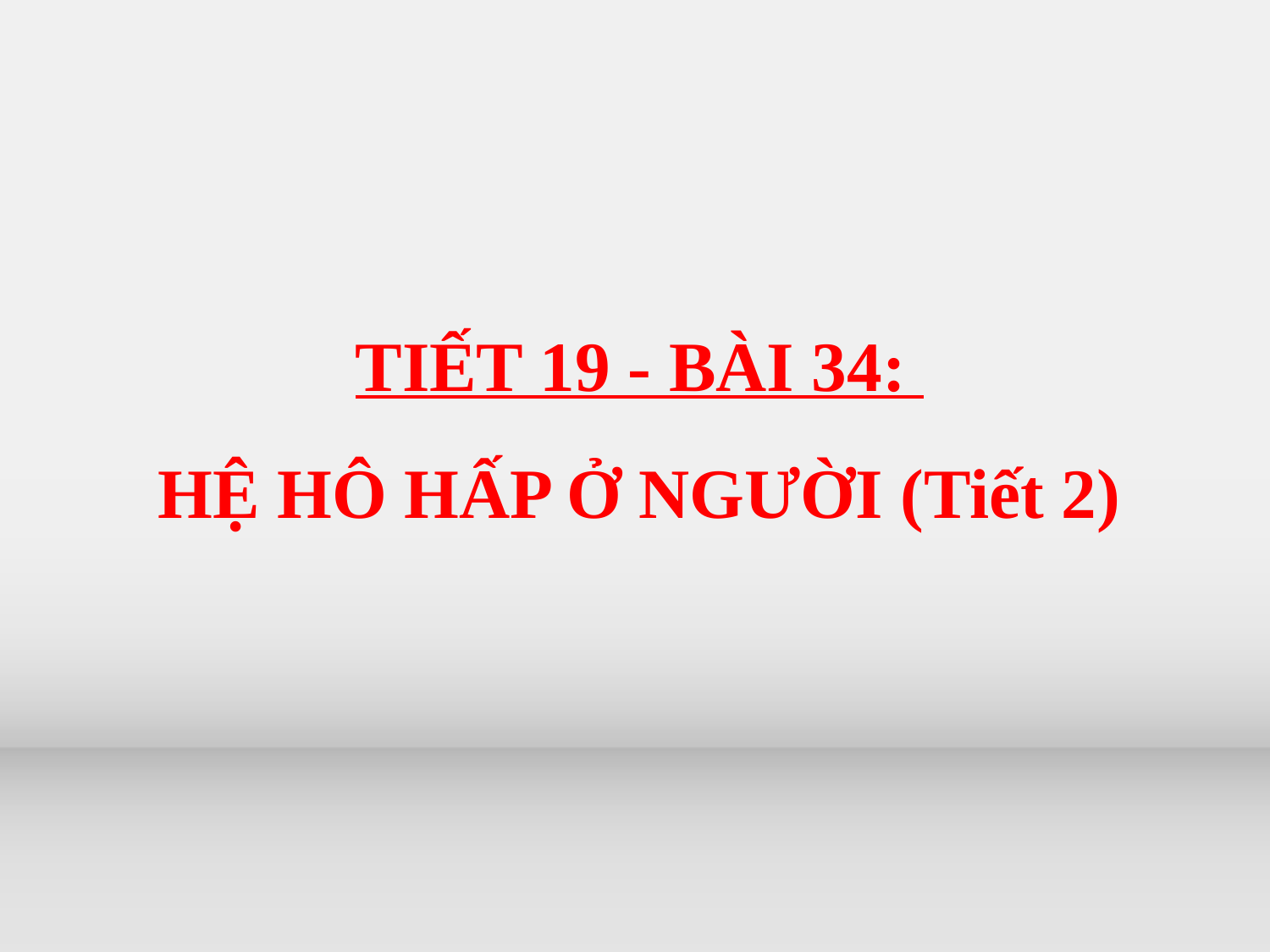

TIẾT 19 - BÀI 34:
HỆ HÔ HẤP Ở NGƯỜI (Tiết 2)